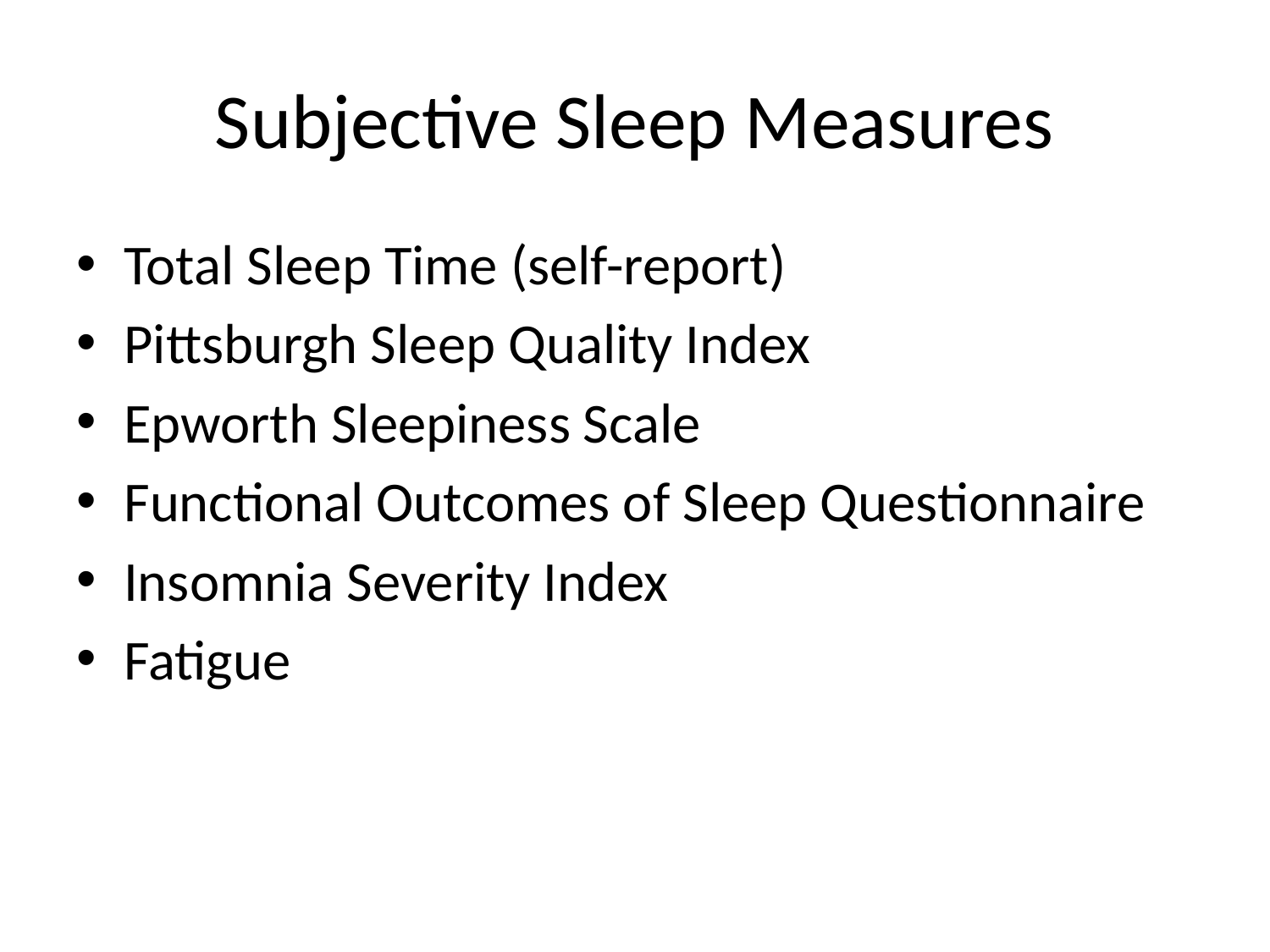

# Subjective Sleep Measures
Total Sleep Time (self-report)
Pittsburgh Sleep Quality Index
Epworth Sleepiness Scale
Functional Outcomes of Sleep Questionnaire
Insomnia Severity Index
Fatigue